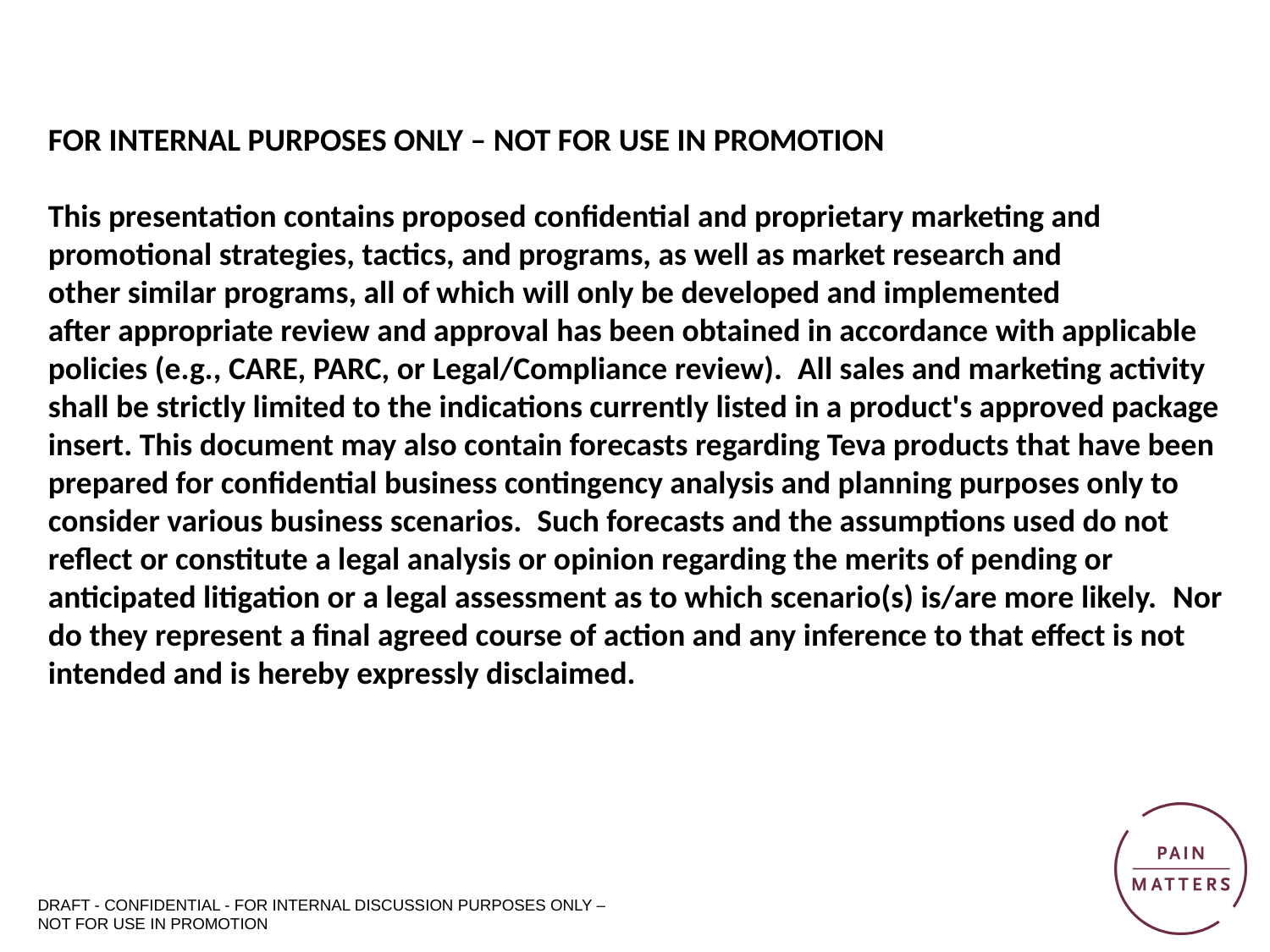

FOR INTERNAL PURPOSES ONLY – NOT FOR USE IN PROMOTION
 
This presentation contains proposed confidential and proprietary marketing and promotional strategies, tactics, and programs, as well as market research and other similar programs, all of which will only be developed and implemented after appropriate review and approval has been obtained in accordance with applicable policies (e.g., CARE, PARC, or Legal/Compliance review).  All sales and marketing activity shall be strictly limited to the indications currently listed in a product's approved package insert. This document may also contain forecasts regarding Teva products that have been prepared for confidential business contingency analysis and planning purposes only to consider various business scenarios.  Such forecasts and the assumptions used do not reflect or constitute a legal analysis or opinion regarding the merits of pending or anticipated litigation or a legal assessment as to which scenario(s) is/are more likely.  Nor do they represent a final agreed course of action and any inference to that effect is not intended and is hereby expressly disclaimed.
DRAFT - CONFIDENTIAL - FOR INTERNAL DISCUSSION PURPOSES ONLY –
NOT FOR USE IN PROMOTION